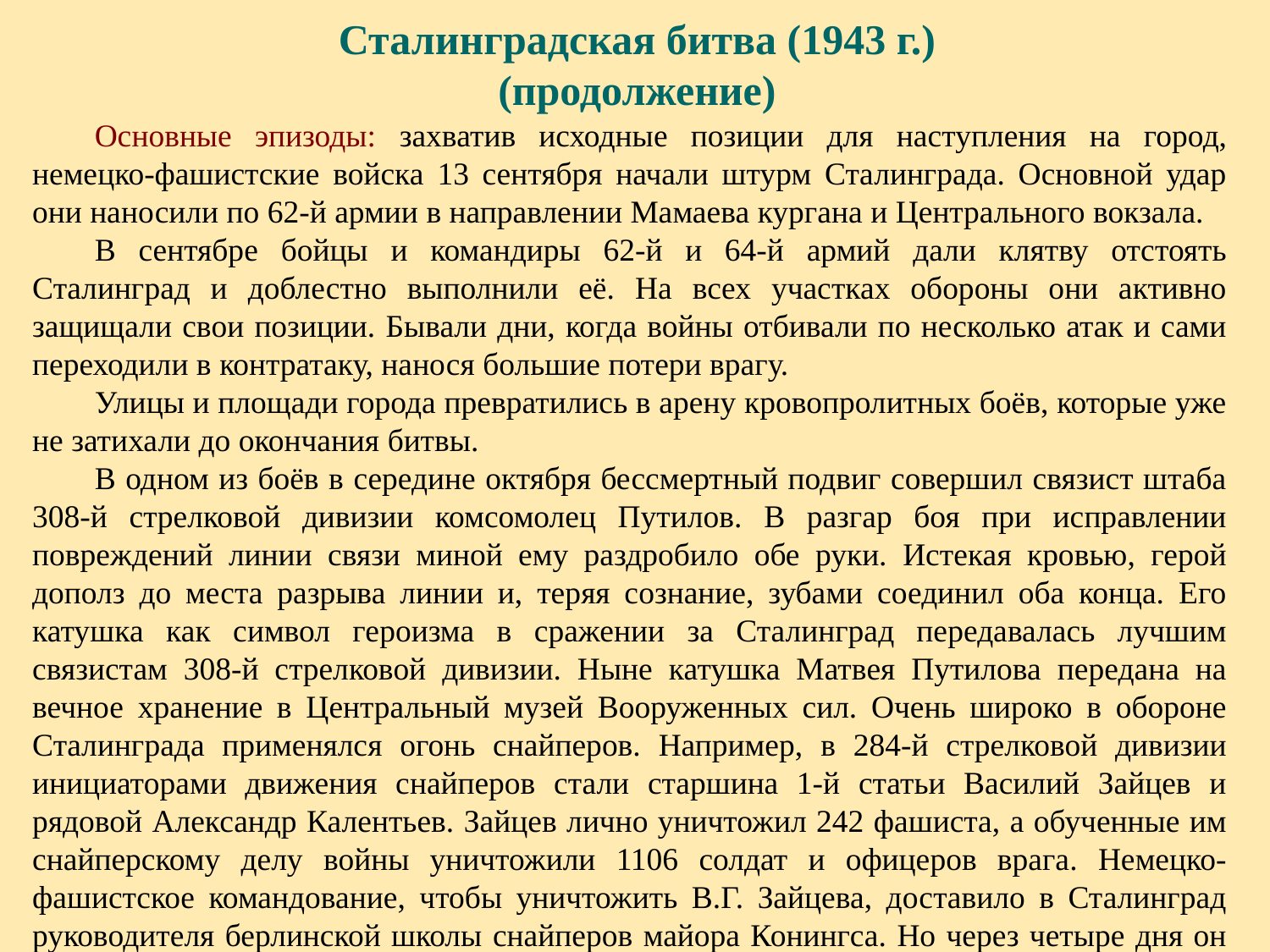

# Сталинградская битва (1943 г.) (продолжение)
Основные эпизоды: захватив исходные позиции для наступления на город, немецко-фашистские войска 13 сентября начали штурм Сталинграда. Основной удар они наносили по 62-й армии в направлении Мамаева кургана и Центрального вокзала.
В сентябре бойцы и командиры 62-й и 64-й армий дали клятву отстоять Сталинград и доблестно выполнили её. На всех участках обороны они активно защищали свои позиции. Бывали дни, когда войны отбивали по несколько атак и сами переходили в контратаку, нанося большие потери врагу.
Улицы и площади города превратились в арену кровопролитных боёв, которые уже не затихали до окончания битвы.
В одном из боёв в середине октября бессмертный подвиг совершил связист штаба 308-й стрелковой дивизии комсомолец Путилов. В разгар боя при исправлении повреждений линии связи миной ему раздробило обе руки. Истекая кровью, герой дополз до места разрыва линии и, теряя сознание, зубами соединил оба конца. Его катушка как символ героизма в сражении за Сталинград передавалась лучшим связистам 308-й стрелковой дивизии. Ныне катушка Матвея Путилова передана на вечное хранение в Центральный музей Вооруженных сил. Очень широко в обороне Сталинграда применялся огонь снайперов. Например, в 284-й стрелковой дивизии инициаторами движения снайперов стали старшина 1-й статьи Василий Зайцев и рядовой Александр Калентьев. Зайцев лично уничтожил 242 фашиста, а обученные им снайперскому делу войны уничтожили 1106 солдат и офицеров врага. Немецко-фашистское командование, чтобы уничтожить В.Г. Зайцева, доставило в Сталинград руководителя берлинской школы снайперов майора Конингса. Но через четыре дня он сам попал на мушку нашего замечательного снайпера.